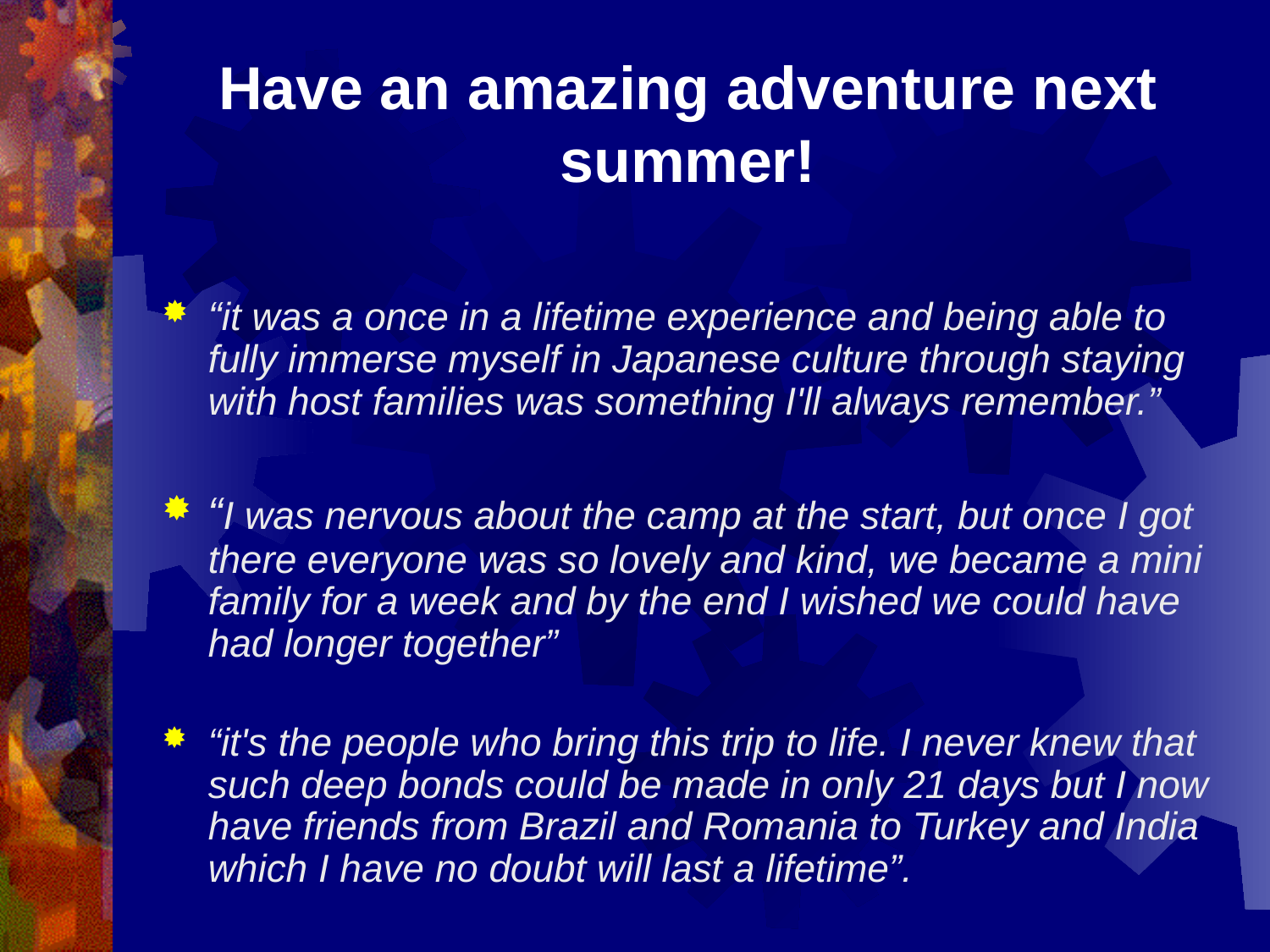

# Have an amazing adventure next summer!

“it was a once in a lifetime experience and being able to fully immerse myself in Japanese culture through staying with host families was something I'll always remember.”

“I was nervous about the camp at the start, but once I got there everyone was so lovely and kind, we became a mini family for a week and by the end I wished we could have had longer together”

“it's the people who bring this trip to life. I never knew that such deep bonds could be made in only 21 days but I now have friends from Brazil and Romania to Turkey and India which I have no doubt will last a lifetime”.